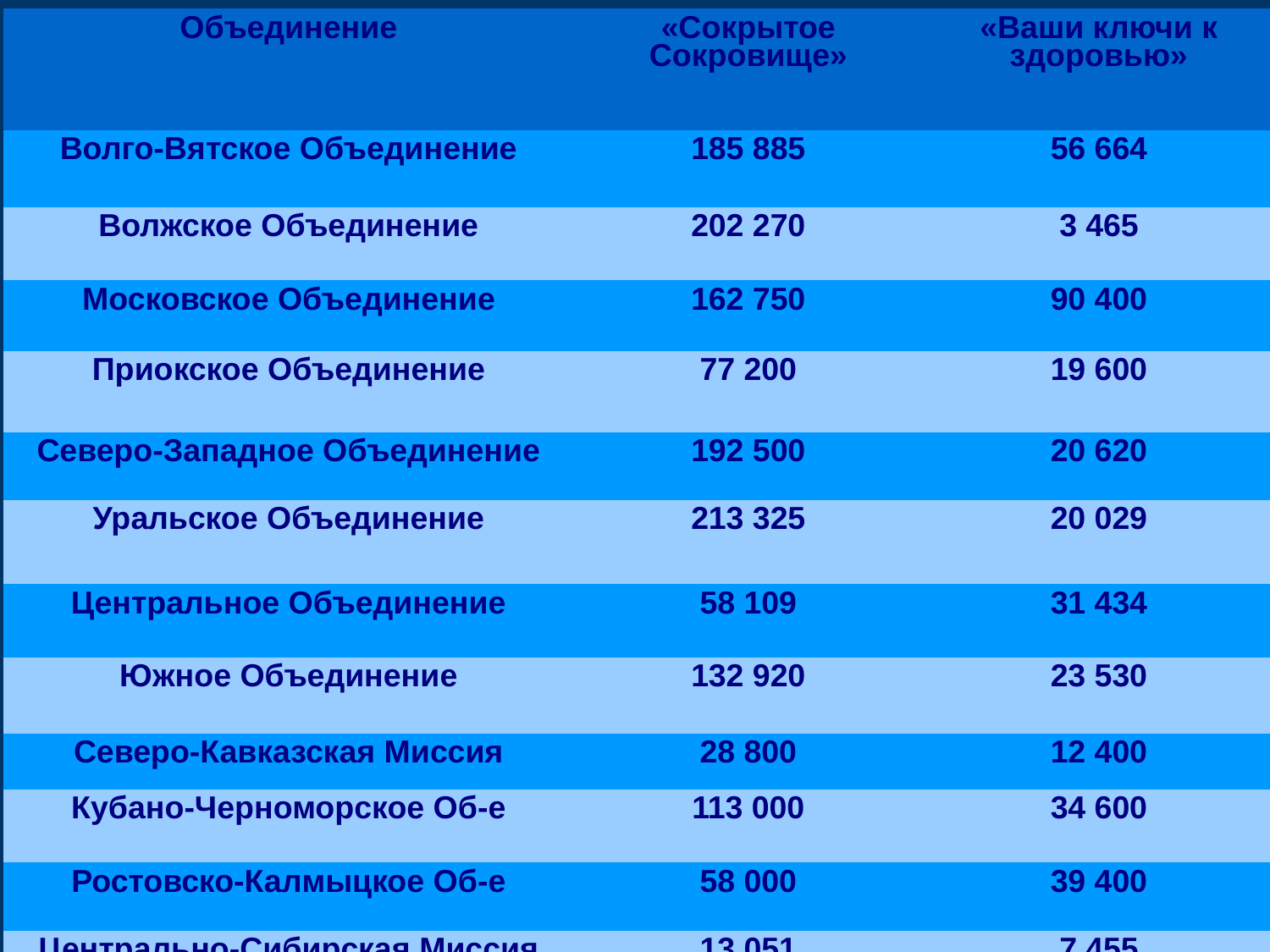

| Объединение | «Сокрытое Сокровище» | «Ваши ключи к здоровью» |
| --- | --- | --- |
| Волго-Вятское Объединение | 185 885 | 56 664 |
| Волжское Объединение | 202 270 | 3 465 |
| Московское Объединение | 162 750 | 90 400 |
| Приокское Объединение | 77 200 | 19 600 |
| Северо-Западное Объединение | 192 500 | 20 620 |
| Уральское Объединение | 213 325 | 20 029 |
| Центральное Объединение | 58 109 | 31 434 |
| Южное Объединение | 132 920 | 23 530 |
| Северо-Кавказская Миссия | 28 800 | 12 400 |
| Кубано-Черноморское Об-е | 113 000 | 34 600 |
| Ростовско-Калмыцкое Об-е | 58 000 | 39 400 |
| Центрально-Сибирская Миссия | 13 051 | 7 455 |
| Восточносибирская Миссия | 46 800 | 46 800 |
| Западносибирская Миссия | 51 680 | 3 880 |
| Дальневосточная Союзная Мис. | 103 500 | 7 213 |
| Прочие | 22 110 | 13 710 |
|  |  |  |